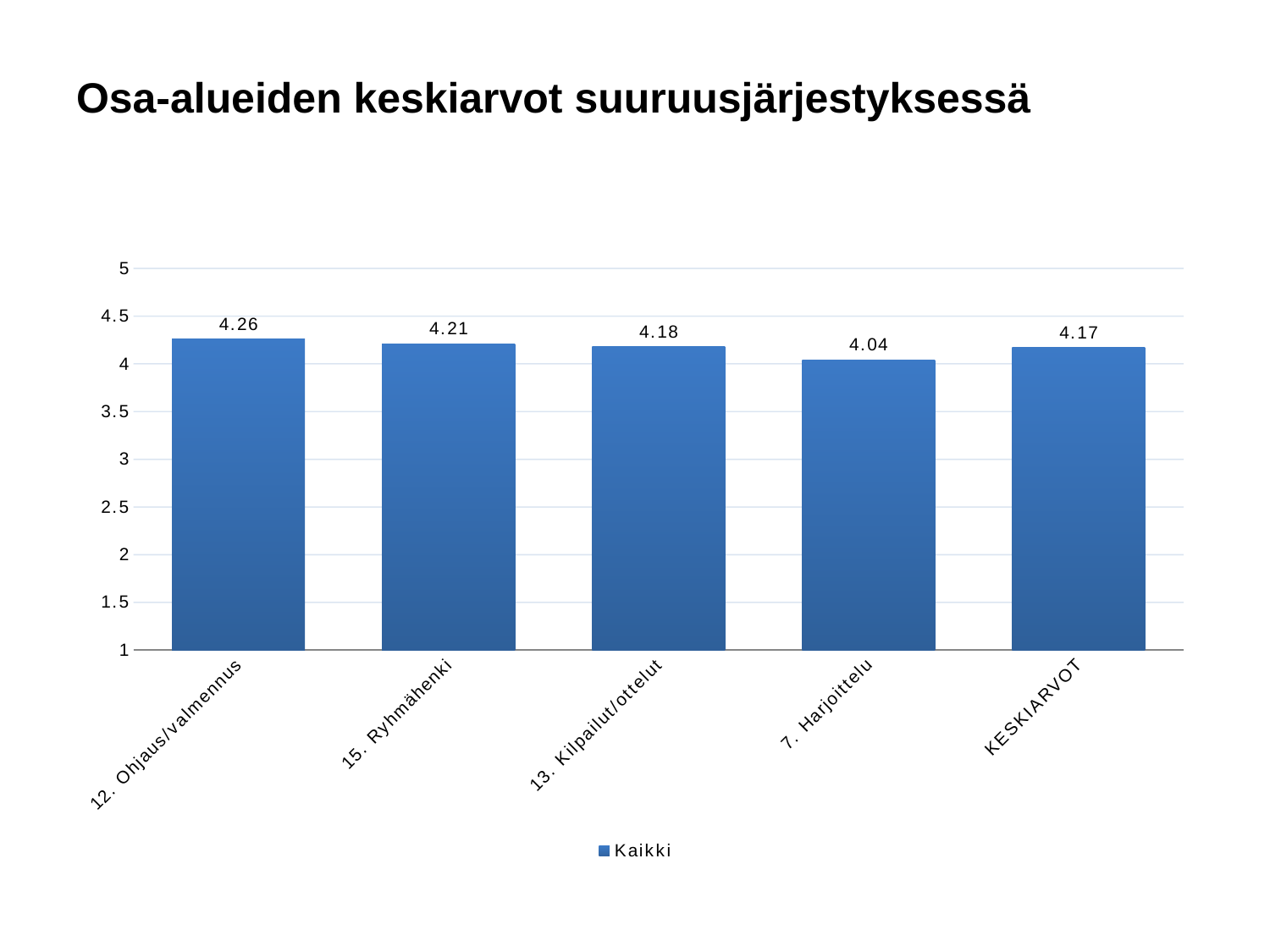

# Osa-alueiden keskiarvot suuruusjärjestyksessä

### Chart

| Category | Kaikki |
|---|---|
| 12. Ohjaus/valmennus | 4.26 |
| 15. Ryhmähenki | 4.21 |
| 13. Kilpailut/ottelut | 4.18 |
| 7. Harjoittelu | 4.04 |
| KESKIARVOT | 4.17 |